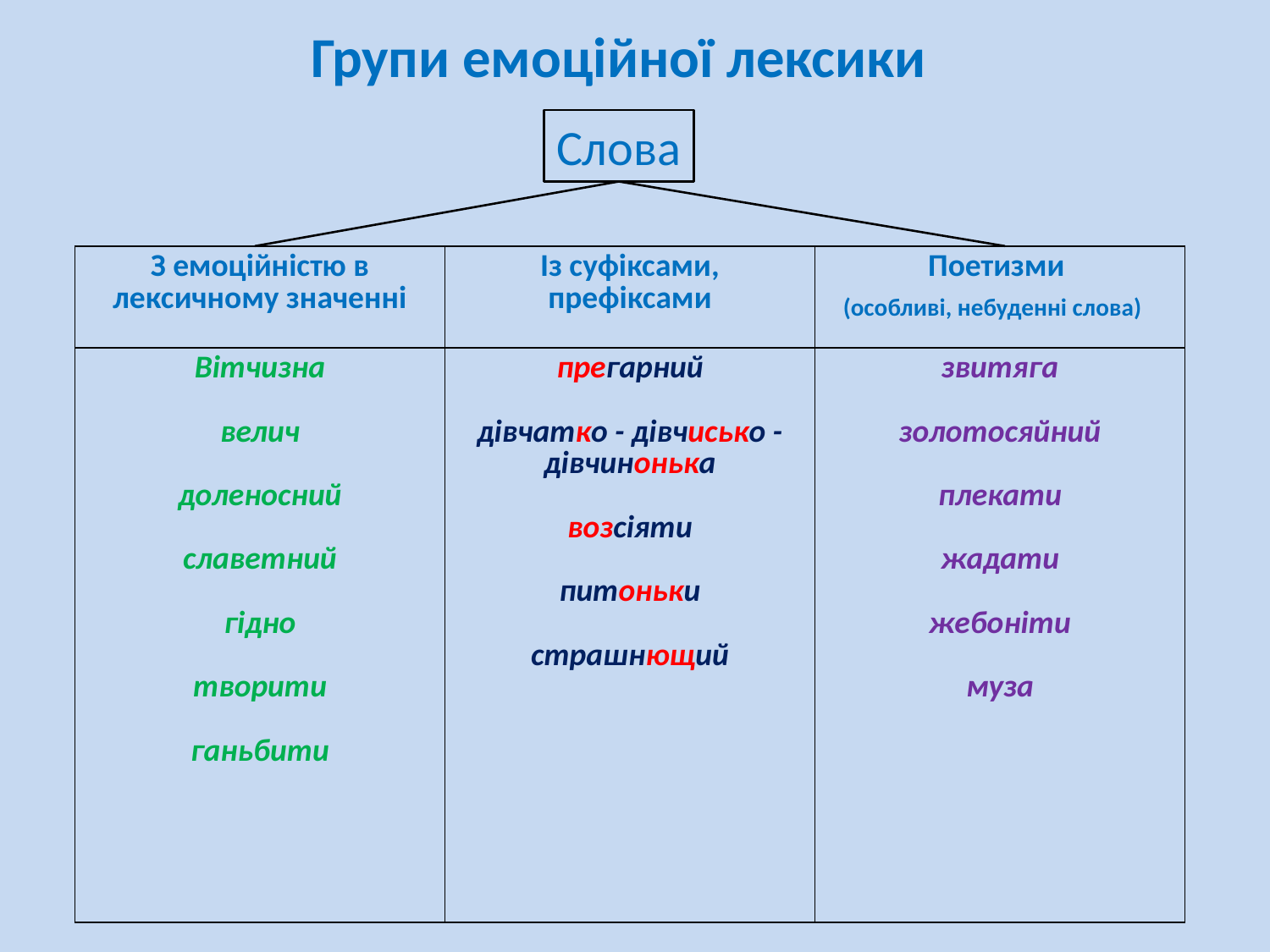

Групи емоційної лексики
Слова
| З емоційністю в лексичному значенні | Із суфіксами, префіксами | Поетизми (особливі, небуденні слова) |
| --- | --- | --- |
| Вітчизна велич доленосний славетний гідно творити ганьбити | прегарний дівчатко - дівчисько - дівчинонька возсіяти питоньки страшнющий | звитяга золотосяйний плекати жадати жебоніти муза |